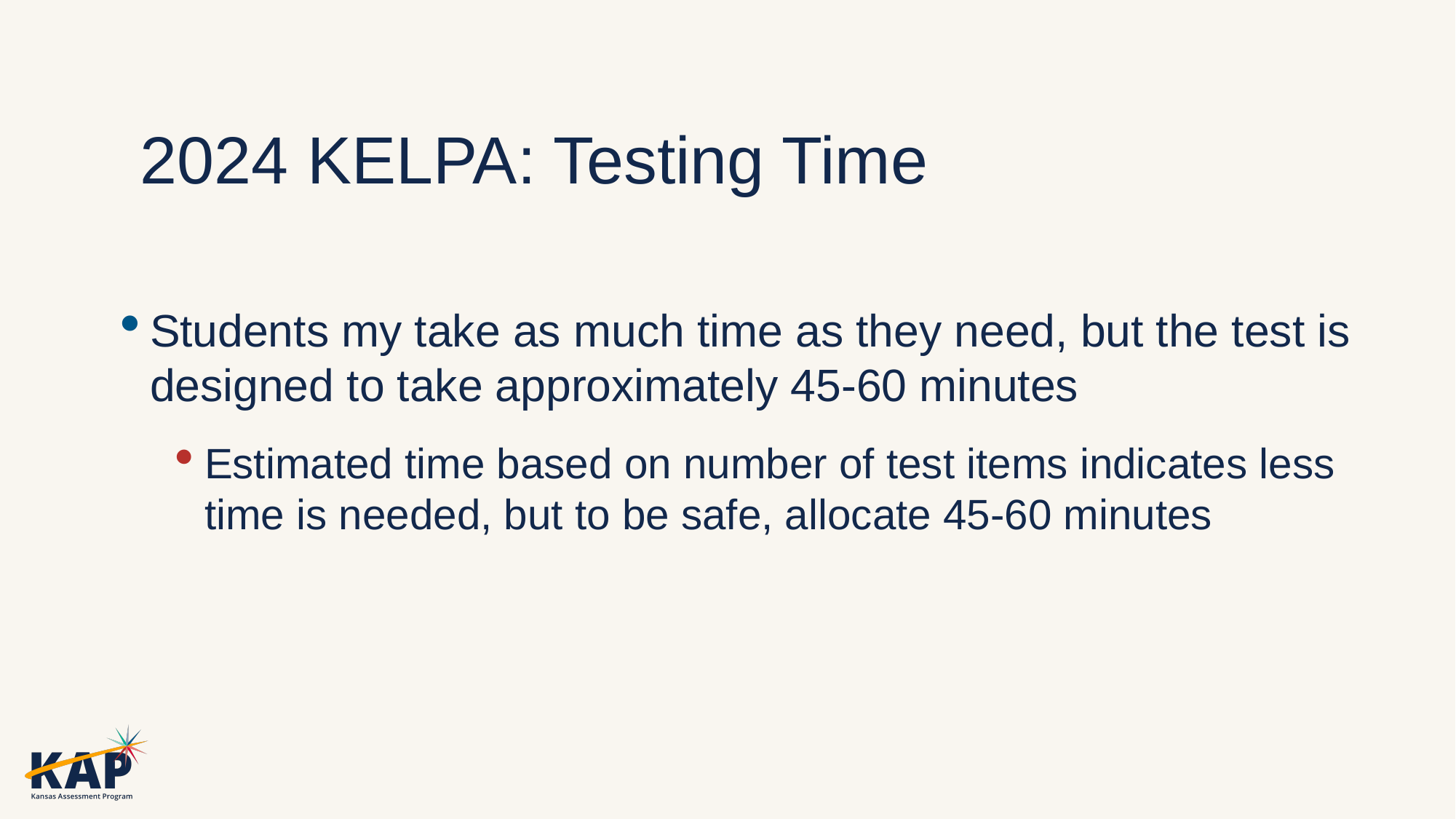

# 2024 KELPA: Testing Time
Students my take as much time as they need, but the test is designed to take approximately 45-60 minutes
Estimated time based on number of test items indicates less time is needed, but to be safe, allocate 45-60 minutes